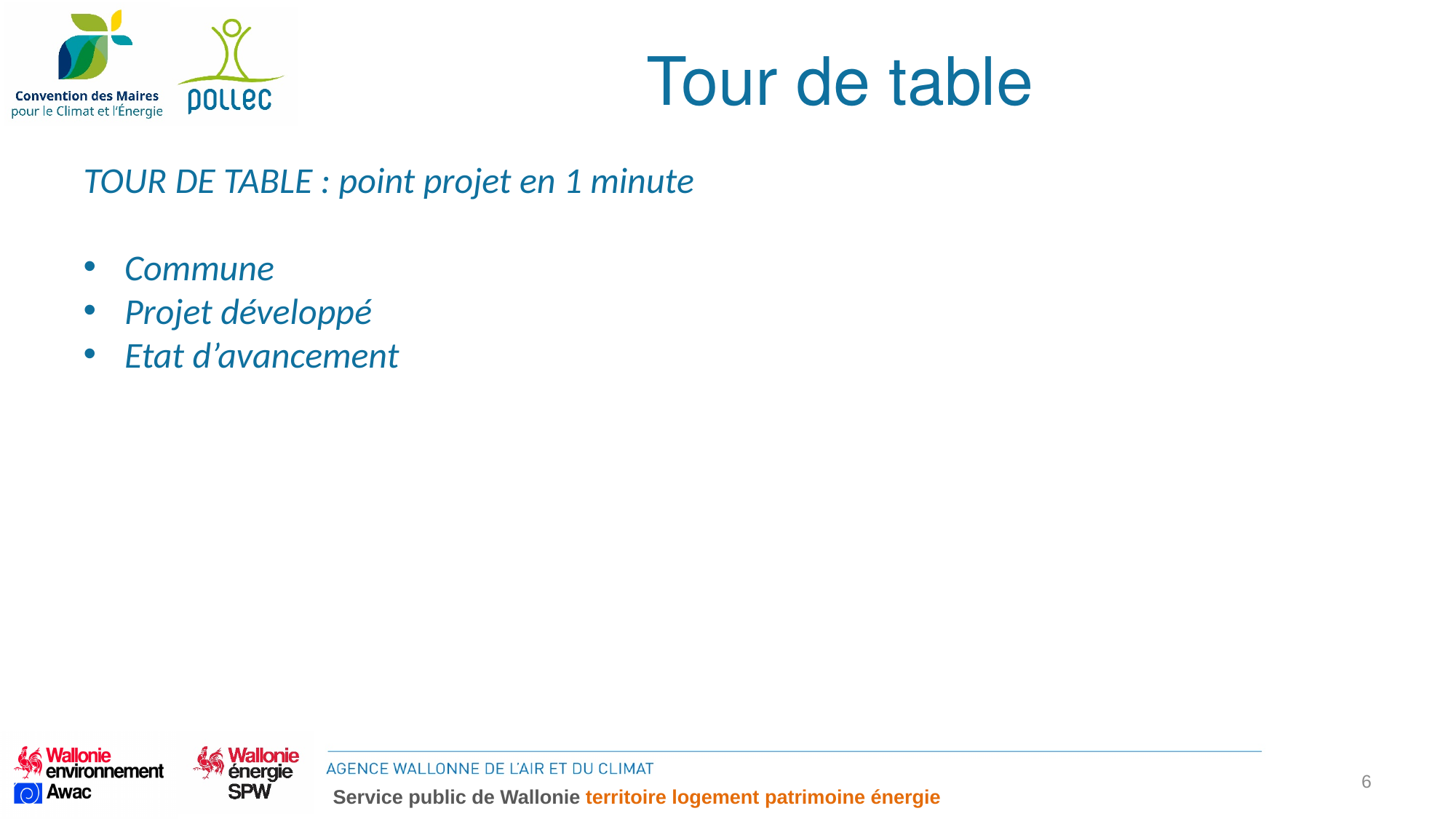

Tour de table
TOUR DE TABLE : point projet en 1 minute

Commune
Projet développé
Etat d’avancement

6